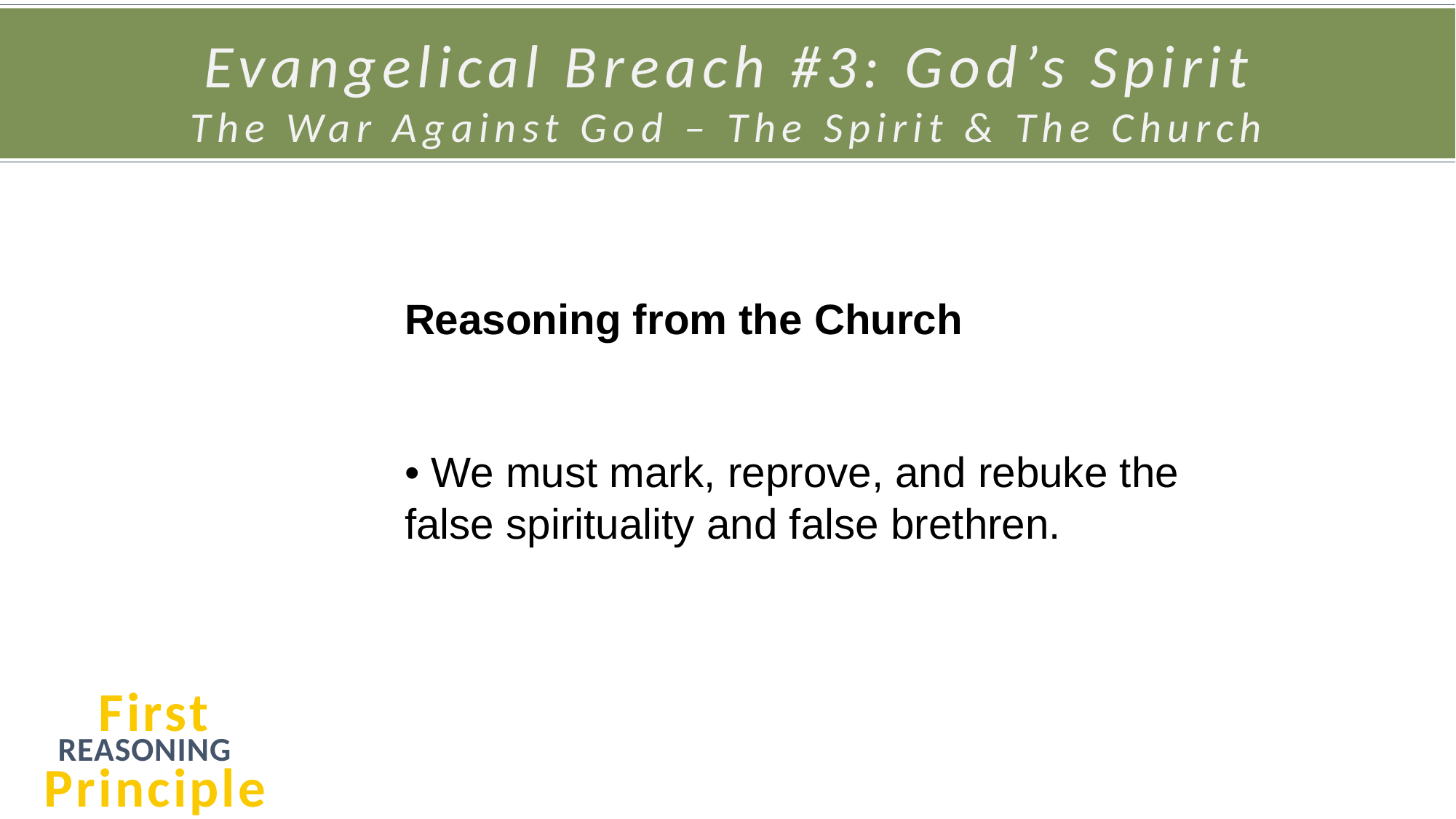

Evangelical Breach #3: God’s Spirit
The War Against God – The Spirit & The Church
Reasoning from the Church
• We must mark, reprove, and rebuke the false spirituality and false brethren.

First Principle
REASONING